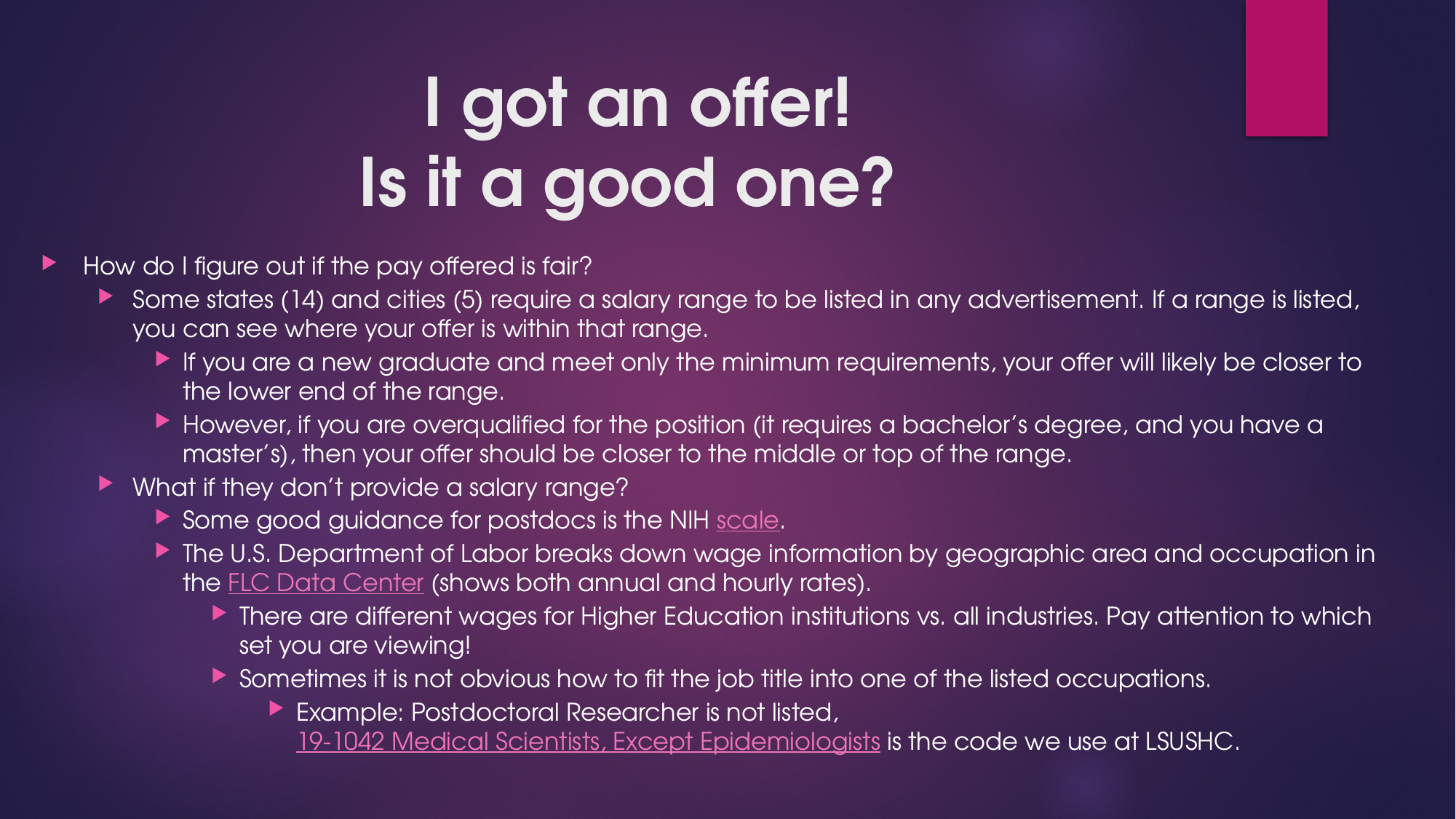

# I got an offer! Is it a good one?
How do I figure out if the pay offered is fair?
Some states (14) and cities (5) require a salary range to be listed in any advertisement. If a range is listed, you can see where your offer is within that range.
If you are a new graduate and meet only the minimum requirements, your offer will likely be closer to the lower end of the range.
However, if you are overqualified for the position (it requires a bachelor’s degree, and you have a master’s), then your offer should be closer to the middle or top of the range.
What if they don’t provide a salary range?
Some good guidance for postdocs is the NIH scale.
The U.S. Department of Labor breaks down wage information by geographic area and occupation in the FLC Data Center (shows both annual and hourly rates).
There are different wages for Higher Education institutions vs. all industries. Pay attention to which set you are viewing!
Sometimes it is not obvious how to fit the job title into one of the listed occupations.
Example: Postdoctoral Researcher is not listed, 19-1042 Medical Scientists, Except Epidemiologists is the code we use at LSUSHC.